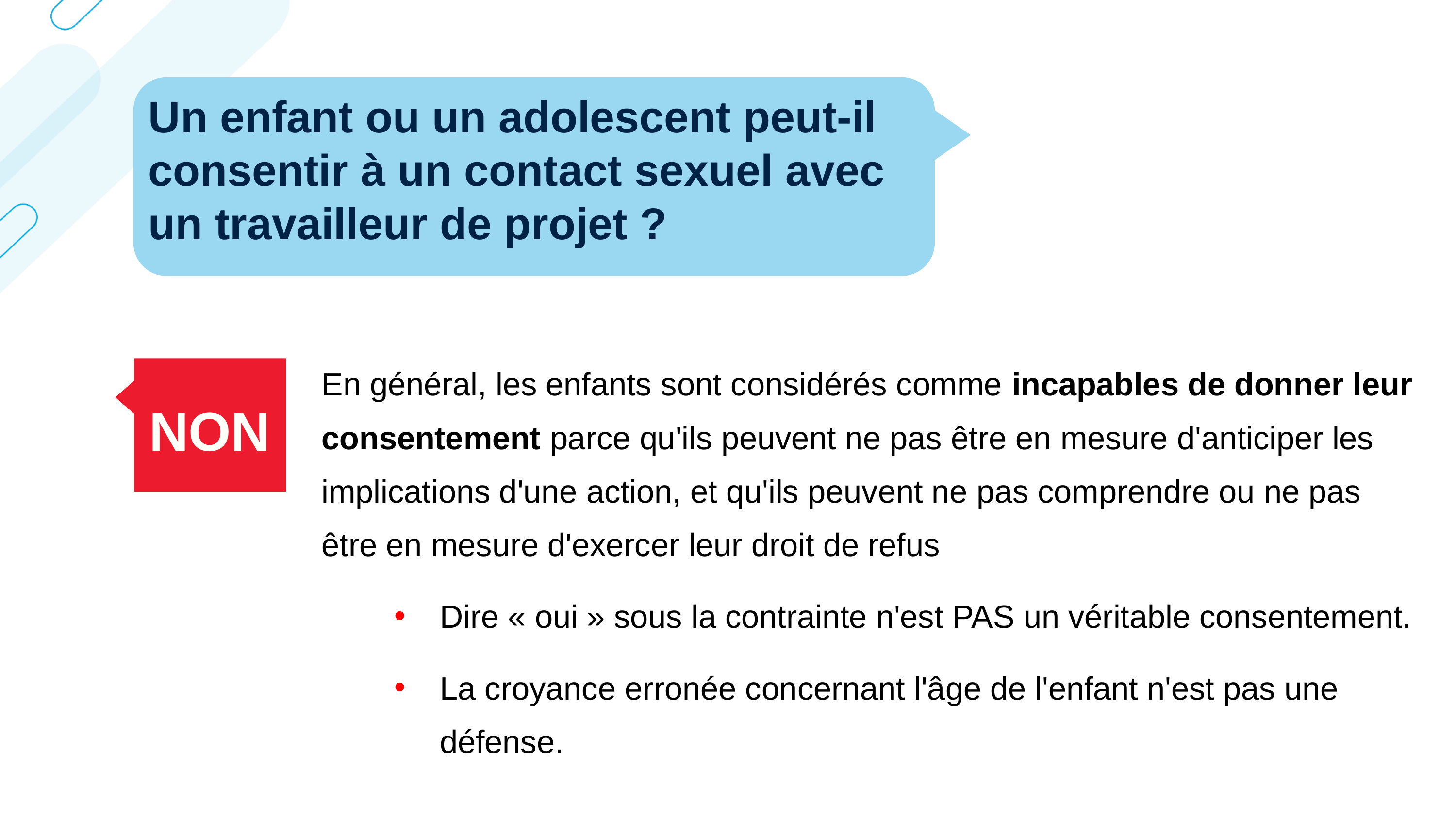

Un enfant ou un adolescent peut-il consentir à un contact sexuel avec un travailleur de projet ?
En général, les enfants sont considérés comme incapables de donner leur consentement parce qu'ils peuvent ne pas être en mesure d'anticiper les implications d'une action, et qu'ils peuvent ne pas comprendre ou ne pas être en mesure d'exercer leur droit de refus
Dire « oui » sous la contrainte n'est PAS un véritable consentement.
La croyance erronée concernant l'âge de l'enfant n'est pas une défense.

NON